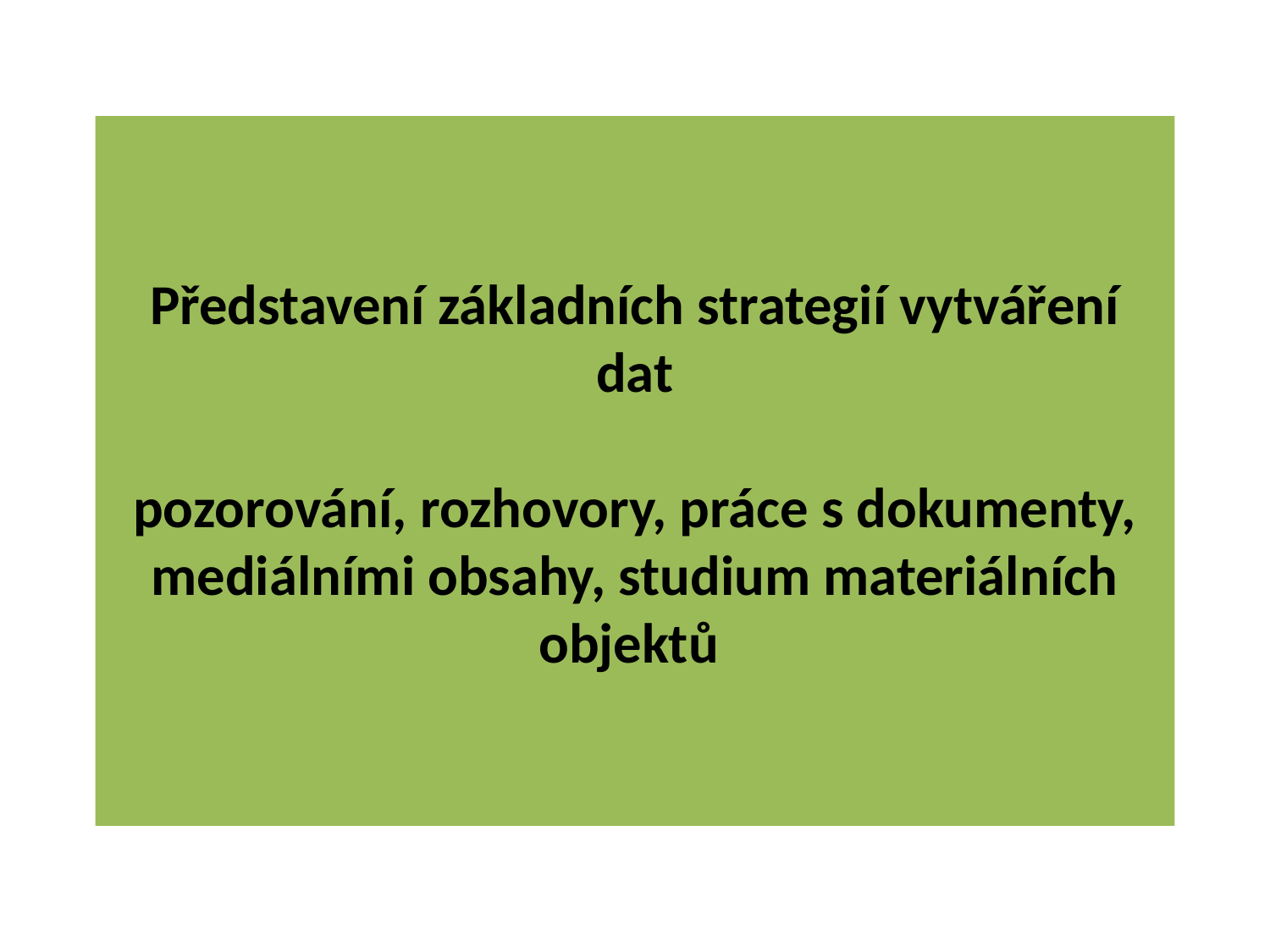

# Představení základních strategií vytváření dat pozorování, rozhovory, práce s dokumenty, mediálními obsahy, studium materiálních objektů